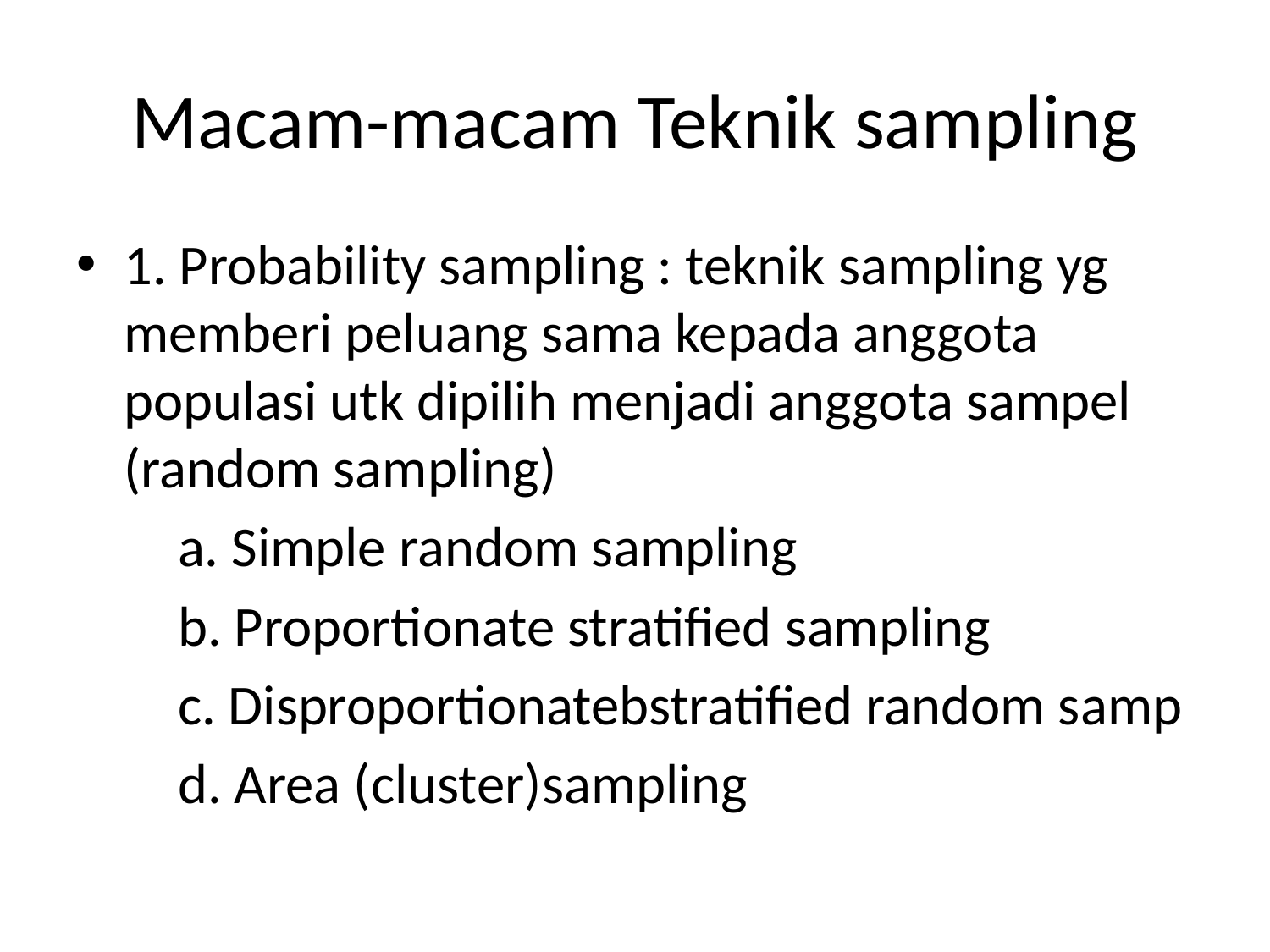

# Macam-macam Teknik sampling
1. Probability sampling : teknik sampling yg memberi peluang sama kepada anggota populasi utk dipilih menjadi anggota sampel (random sampling)
        a. Simple random sampling
        b. Proportionate stratified sampling
        c. Disproportionatebstratified random samp
        d. Area (cluster)sampling